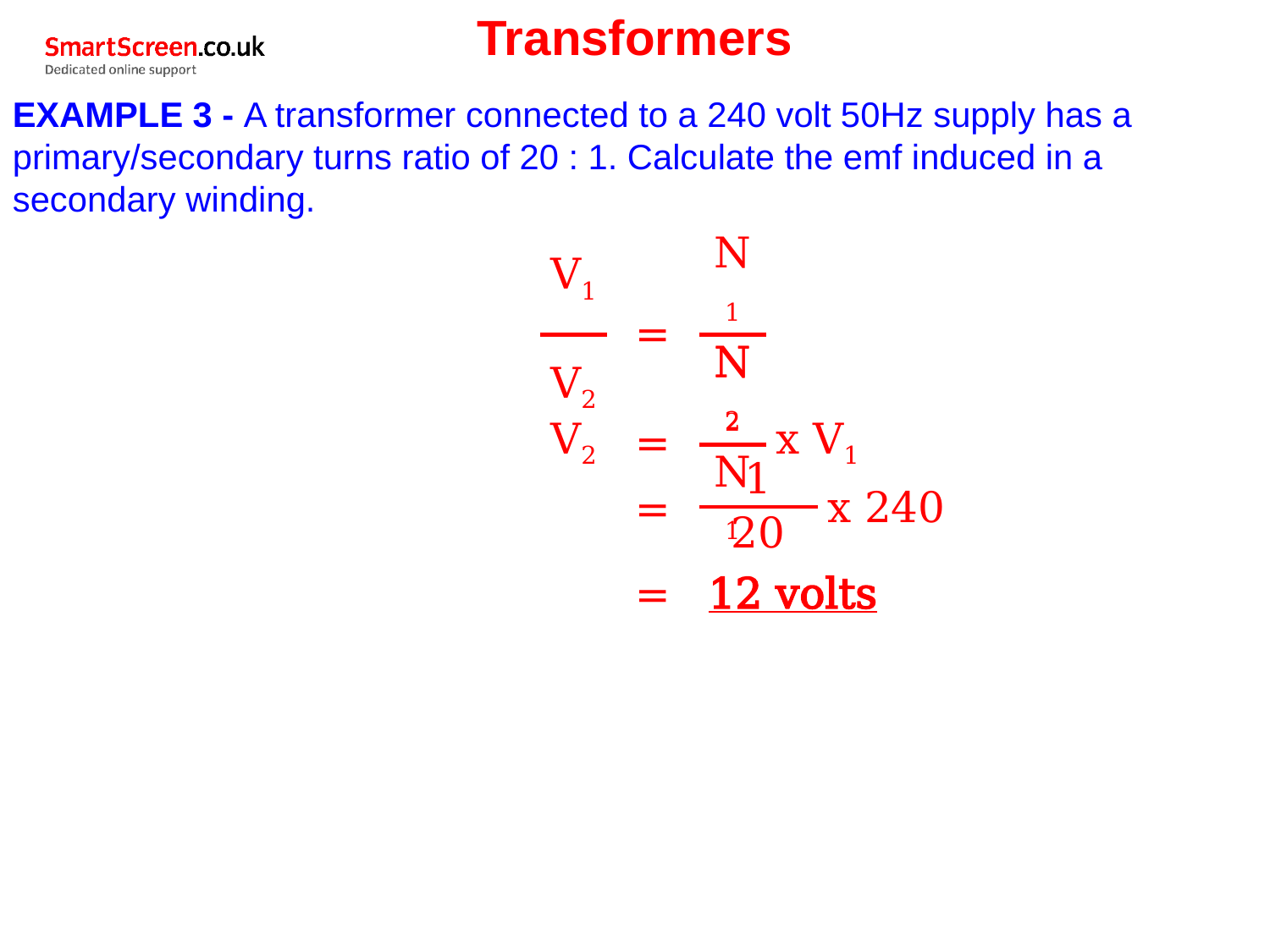

Transformers
EXAMPLE 3 - A transformer connected to a 240 volt 50Hz supply has a primary/secondary turns ratio of 20 : 1. Calculate the emf induced in a secondary winding.
|  |  | V1 | = | N1 |  |
| --- | --- | --- | --- | --- | --- |
|  |  | V2 |  | N2 |  |
|  |  | V2 | = | N2 | x V1 |
| --- | --- | --- | --- | --- | --- |
|  |  |  |  | N1 |  |
|  |  |  | = | 1 | x 240 |
| --- | --- | --- | --- | --- | --- |
|  |  |  |  | 20 |  |
|  | = | 12 volts |
| --- | --- | --- |